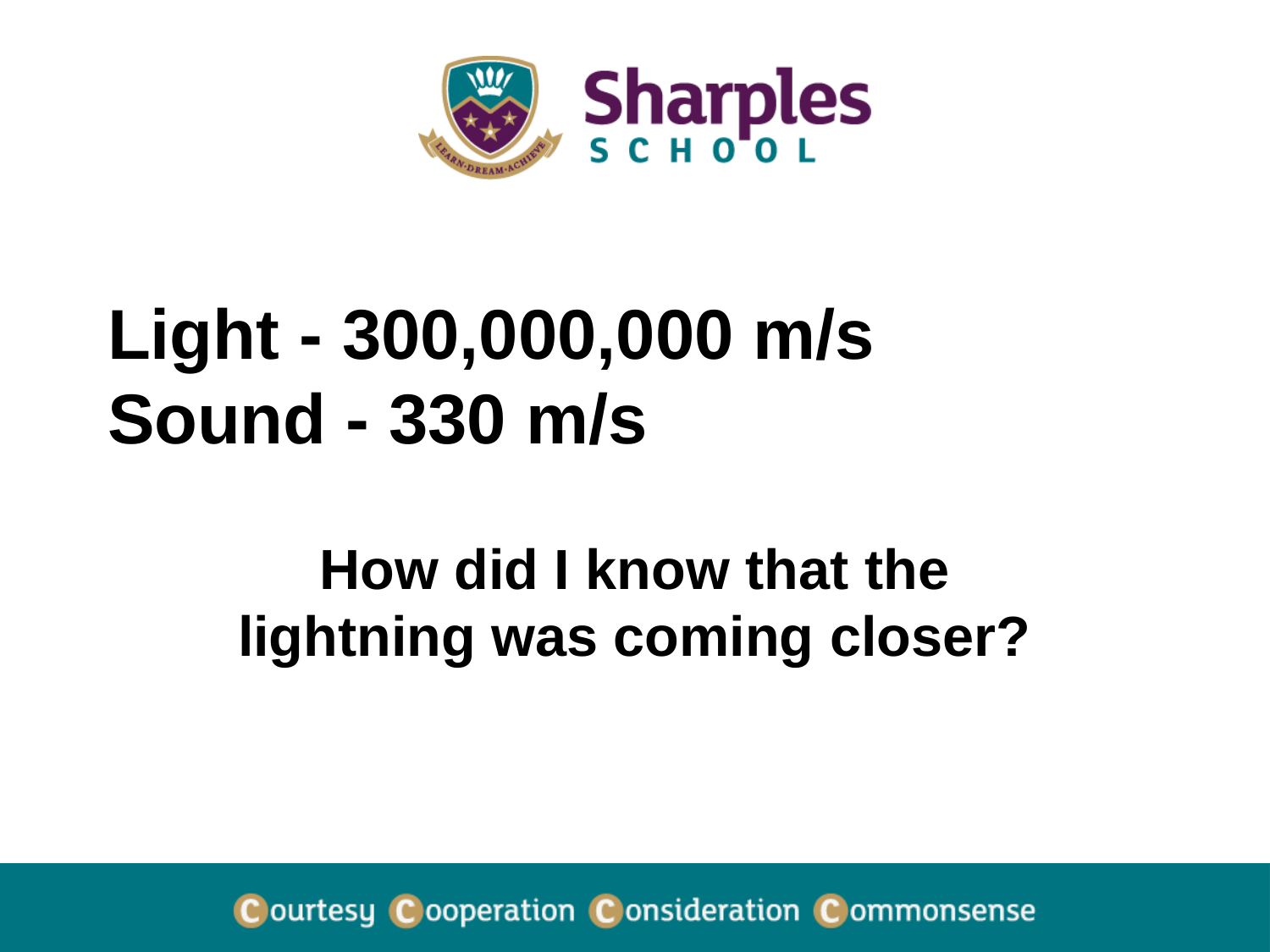

# Light - 300,000,000 m/s
Sound - 330 m/s
How did I know that the lightning was coming closer?